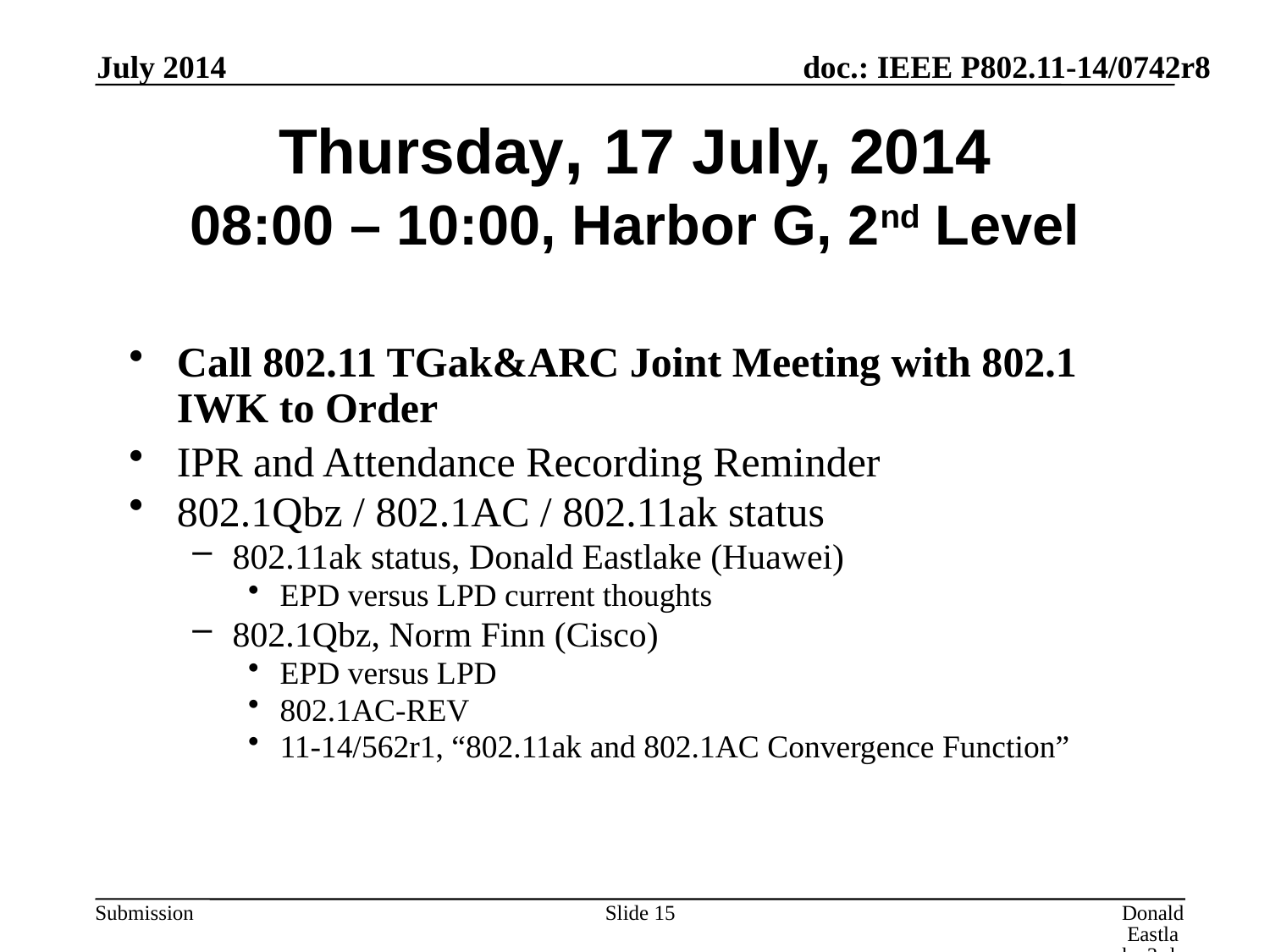

July 2014
# Thursday, 17 July, 2014 08:00 – 10:00, Harbor G, 2nd Level

Call 802.11 TGak&ARC Joint Meeting with 802.1 IWK to Order
IPR and Attendance Recording Reminder
802.1Qbz / 802.1AC / 802.11ak status
802.11ak status, Donald Eastlake (Huawei)
EPD versus LPD current thoughts
802.1Qbz, Norm Finn (Cisco)
EPD versus LPD
802.1AC-REV
11-14/562r1, “802.11ak and 802.1AC Convergence Function”

Slide 15
Donald Eastlake 3rd, Huawei Technologies